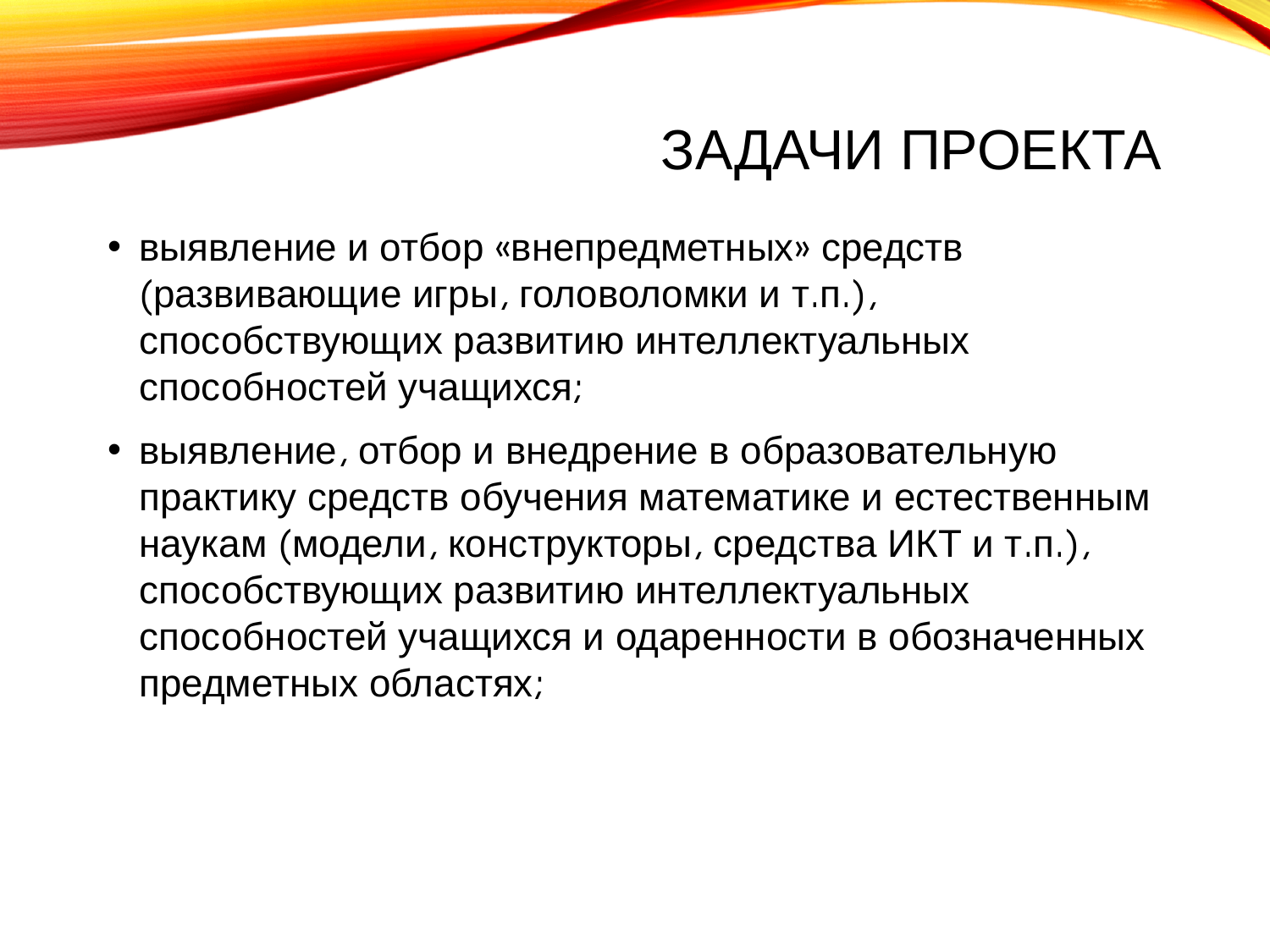

Задачи проекта
выявление и отбор «внепредметных» средств (развивающие игры, головоломки и т.п.), способствующих развитию интеллектуальных способностей учащихся;
выявление, отбор и внедрение в образовательную практику средств обучения математике и естественным наукам (модели, конструкторы, средства ИКТ и т.п.), способствующих развитию интеллектуальных способностей учащихся и одаренности в обозначенных предметных областях;